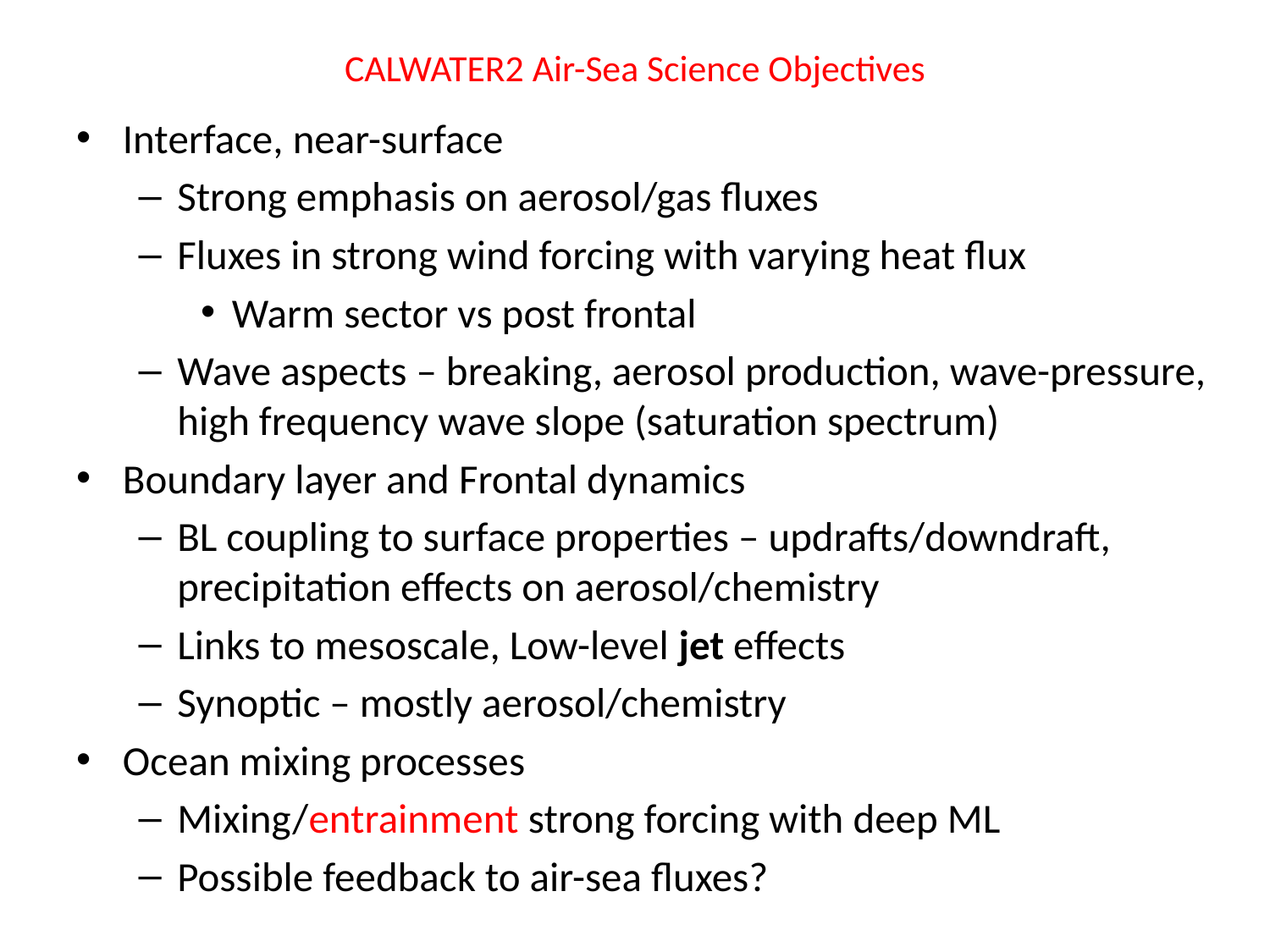

# CALWATER2 Air-Sea Science Objectives
Interface, near-surface
Strong emphasis on aerosol/gas fluxes
Fluxes in strong wind forcing with varying heat flux
Warm sector vs post frontal
Wave aspects – breaking, aerosol production, wave-pressure, high frequency wave slope (saturation spectrum)
Boundary layer and Frontal dynamics
BL coupling to surface properties – updrafts/downdraft, precipitation effects on aerosol/chemistry
Links to mesoscale, Low-level jet effects
Synoptic – mostly aerosol/chemistry
Ocean mixing processes
Mixing/entrainment strong forcing with deep ML
Possible feedback to air-sea fluxes?